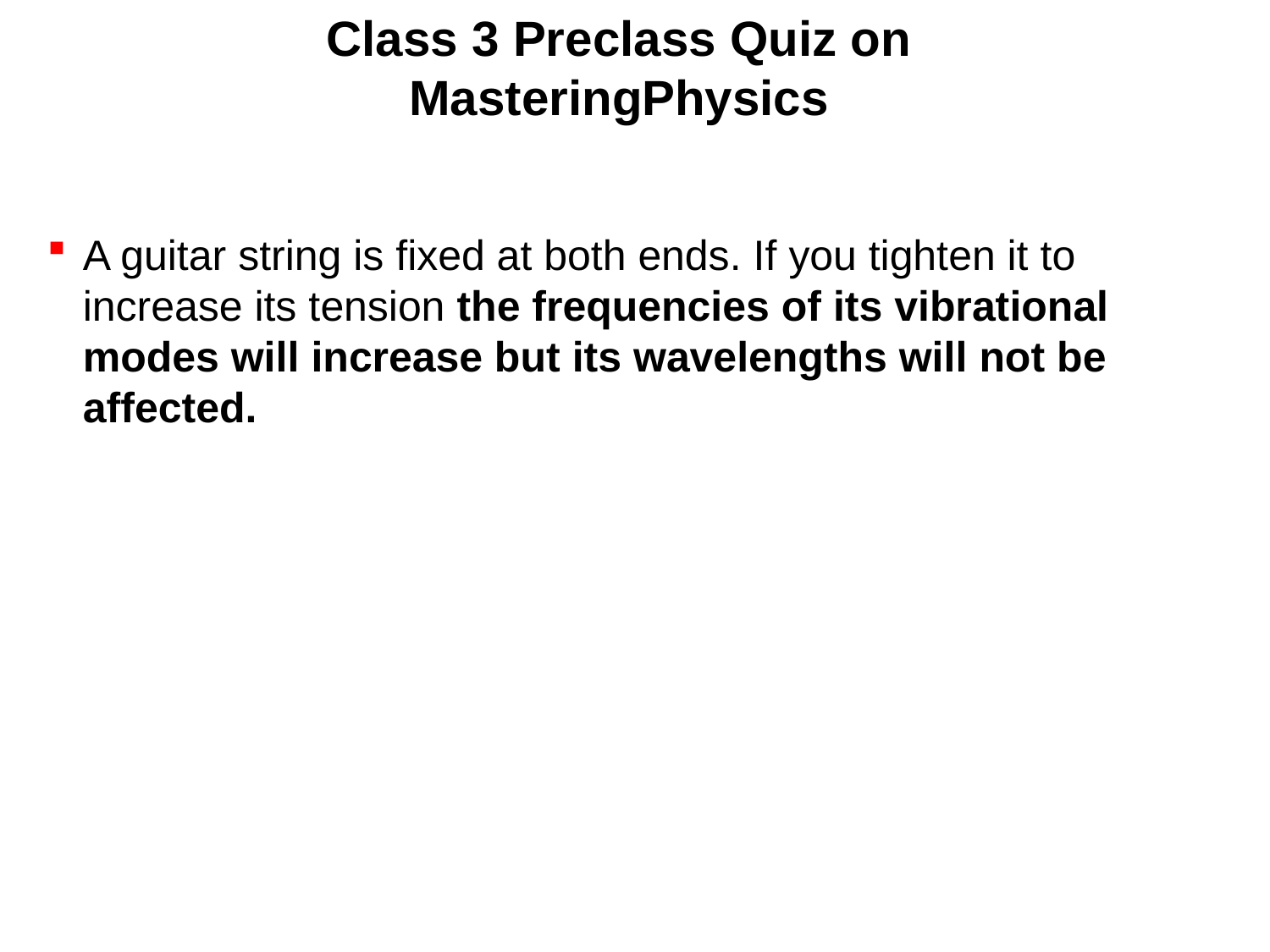

# Class 3 Preclass Quiz on MasteringPhysics
A guitar string is fixed at both ends. If you tighten it to increase its tension the frequencies of its vibrational modes will increase but its wavelengths will not be affected.